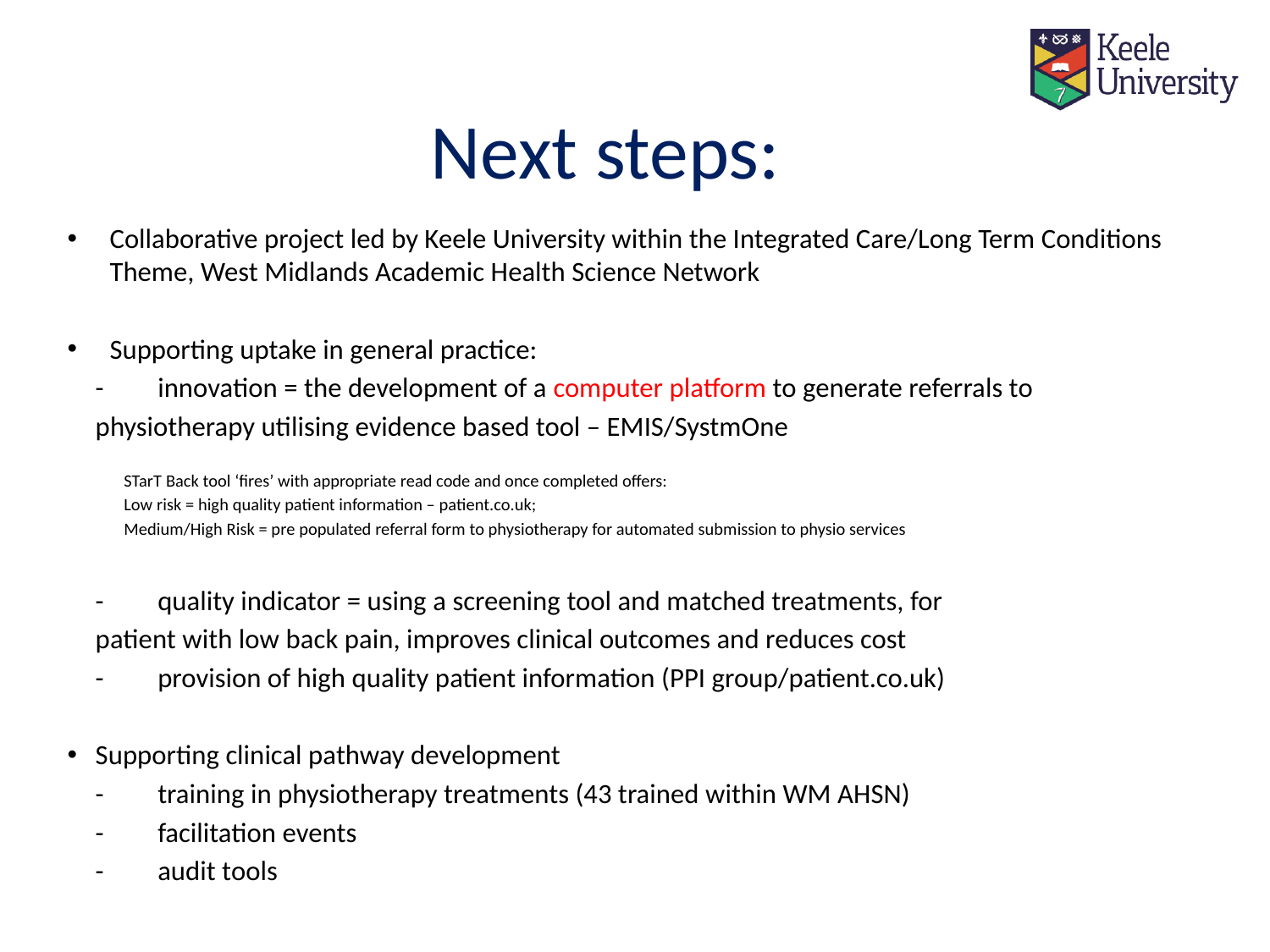

# Next steps:

Collaborative project led by Keele University within the Integrated Care/Long Term Conditions Theme, West Midlands Academic Health Science Network

Supporting uptake in general practice:
	-	innovation = the development of a computer platform to generate referrals to
		physiotherapy utilising evidence based tool – EMIS/SystmOne

	STarT Back tool ‘fires’ with appropriate read code and once completed offers:
	Low risk = high quality patient information – patient.co.uk;
	Medium/High Risk = pre populated referral form to physiotherapy for automated submission to physio services

	-	quality indicator = using a screening tool and matched treatments, for
		patient with low back pain, improves clinical outcomes and reduces cost
	- 	provision of high quality patient information (PPI group/patient.co.uk)

Supporting clinical pathway development
	-	training in physiotherapy treatments (43 trained within WM AHSN)
	-	facilitation events
	-	audit tools